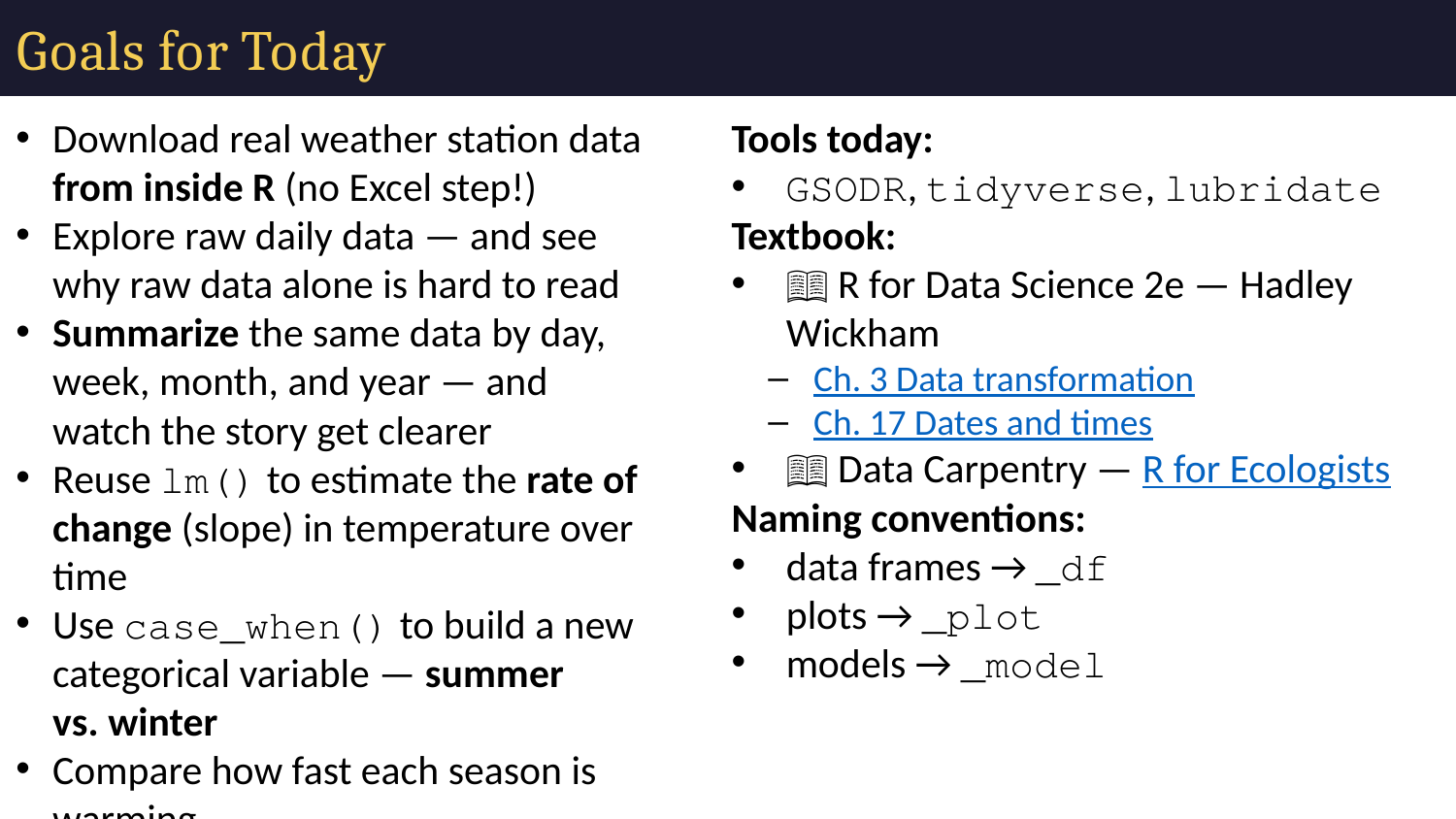

# Goals for Today
Download real weather station data from inside R (no Excel step!)
Explore raw daily data — and see why raw data alone is hard to read
Summarize the same data by day, week, month, and year — and watch the story get clearer
Reuse lm() to estimate the rate of change (slope) in temperature over time
Use case_when() to build a new categorical variable — summer vs. winter
Compare how fast each season is warming
Tip
🖐 Try it yourself
By the end you’ll have downloaded a real NOAA climate record and estimated how many degrees per decade Duluth has warmed.
Tools today:
GSODR, tidyverse, lubridate
Textbook:
📖 R for Data Science 2e — Hadley Wickham
Ch. 3 Data transformation
Ch. 17 Dates and times
📖 Data Carpentry — R for Ecologists
Naming conventions:
data frames → _df
plots → _plot
models → _model